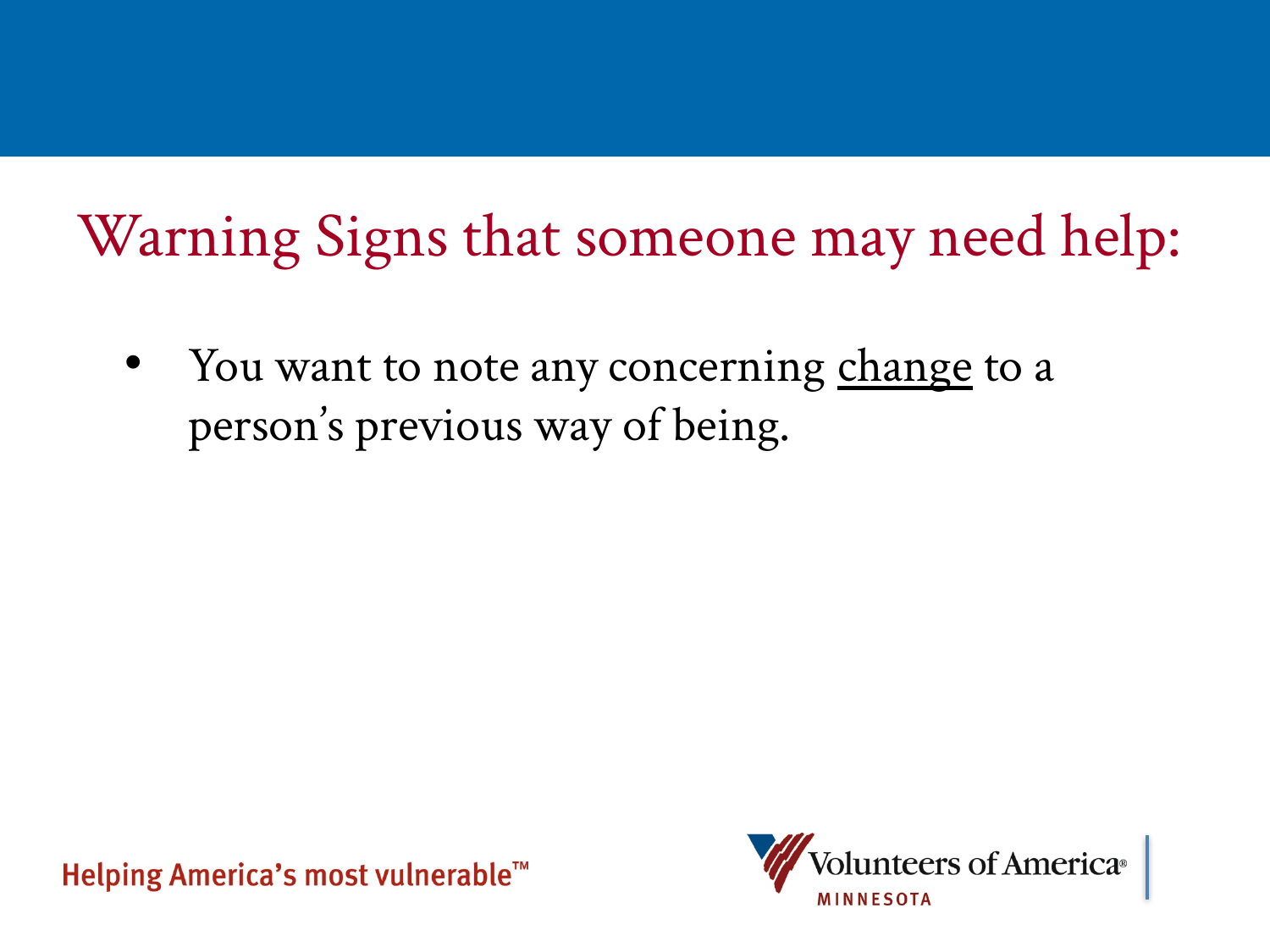

# Warning Signs that someone may need help:

You want to note any concerning change to a person’s previous way of being.